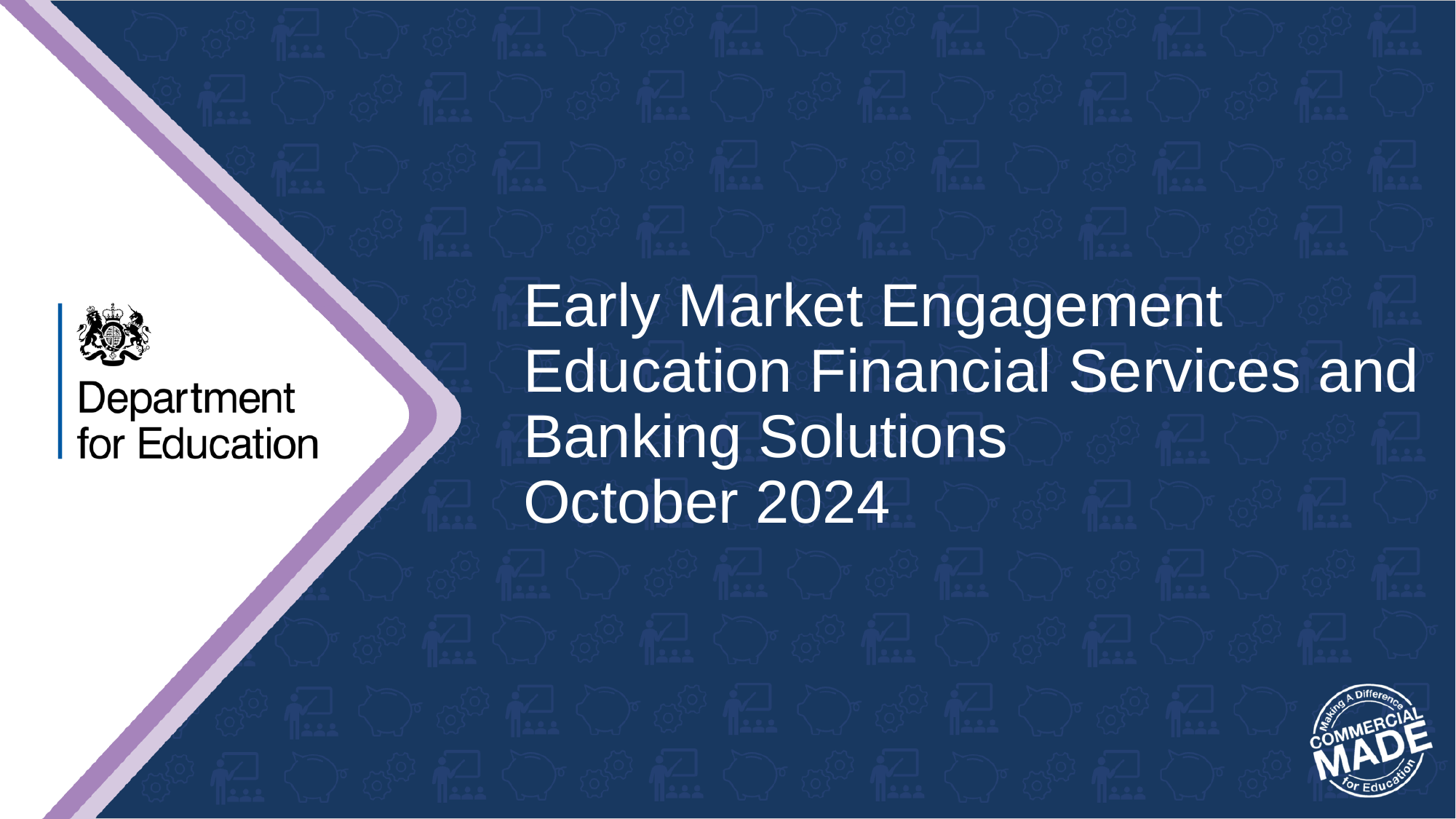

Early Market Engagement
Education Financial Services and Banking Solutions
October 2024